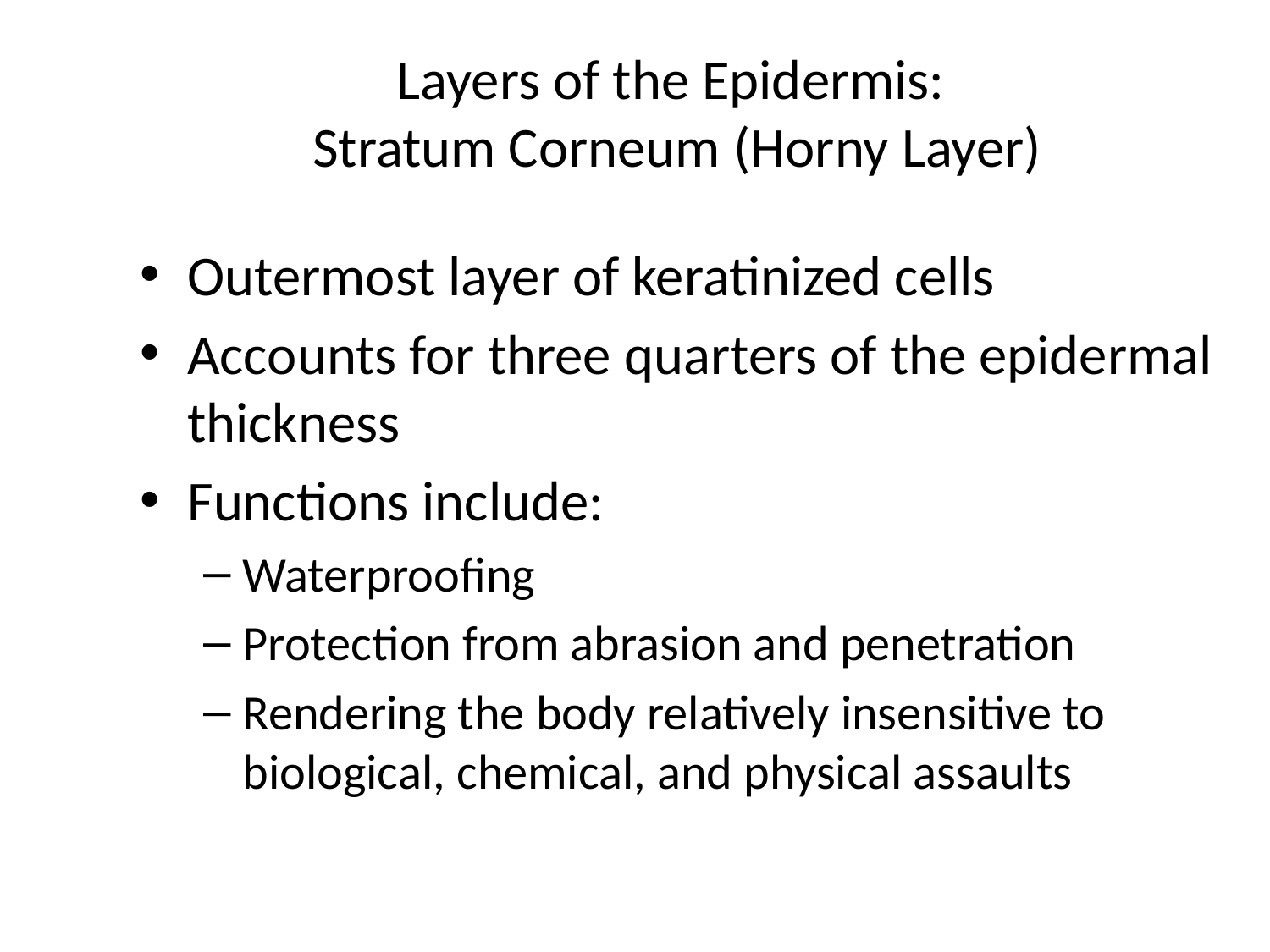

# Layers of the Epidermis: Stratum Corneum (Horny Layer)
Outermost layer of keratinized cells
Accounts for three quarters of the epidermal thickness
Functions include:
Waterproofing
Protection from abrasion and penetration
Rendering the body relatively insensitive to biological, chemical, and physical assaults